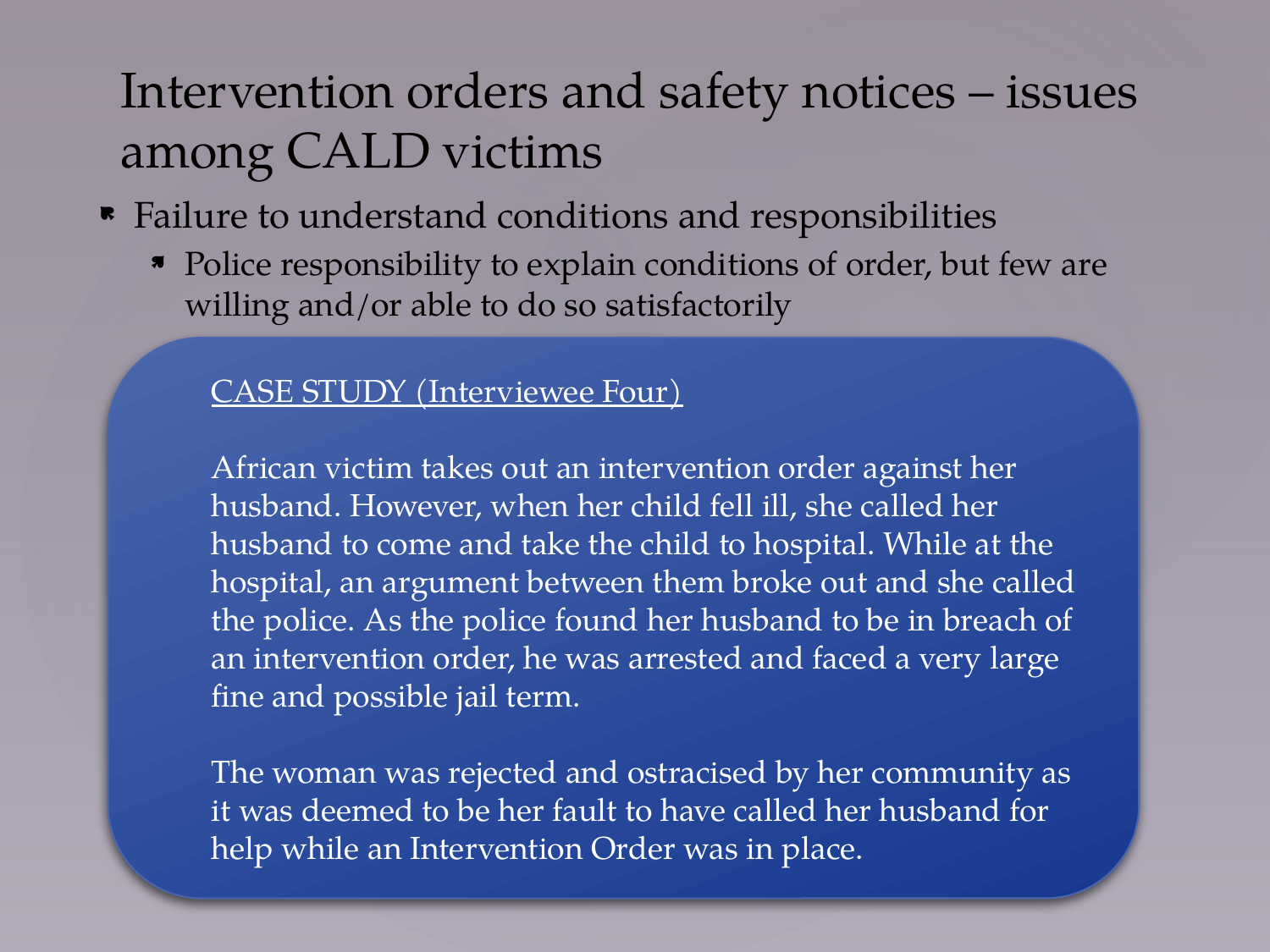

# Intervention orders and safety notices – issues among CALD victims
Failure to understand conditions and responsibilities
Police responsibility to explain conditions of order, but few are willing and/or able to do so satisfactorily
CASE STUDY (Interviewee Four)

African victim takes out an intervention order against her husband. However, when her child fell ill, she called her husband to come and take the child to hospital. While at the hospital, an argument between them broke out and she called the police. As the police found her husband to be in breach of an intervention order, he was arrested and faced a very large fine and possible jail term.

The woman was rejected and ostracised by her community as it was deemed to be her fault to have called her husband for help while an Intervention Order was in place.